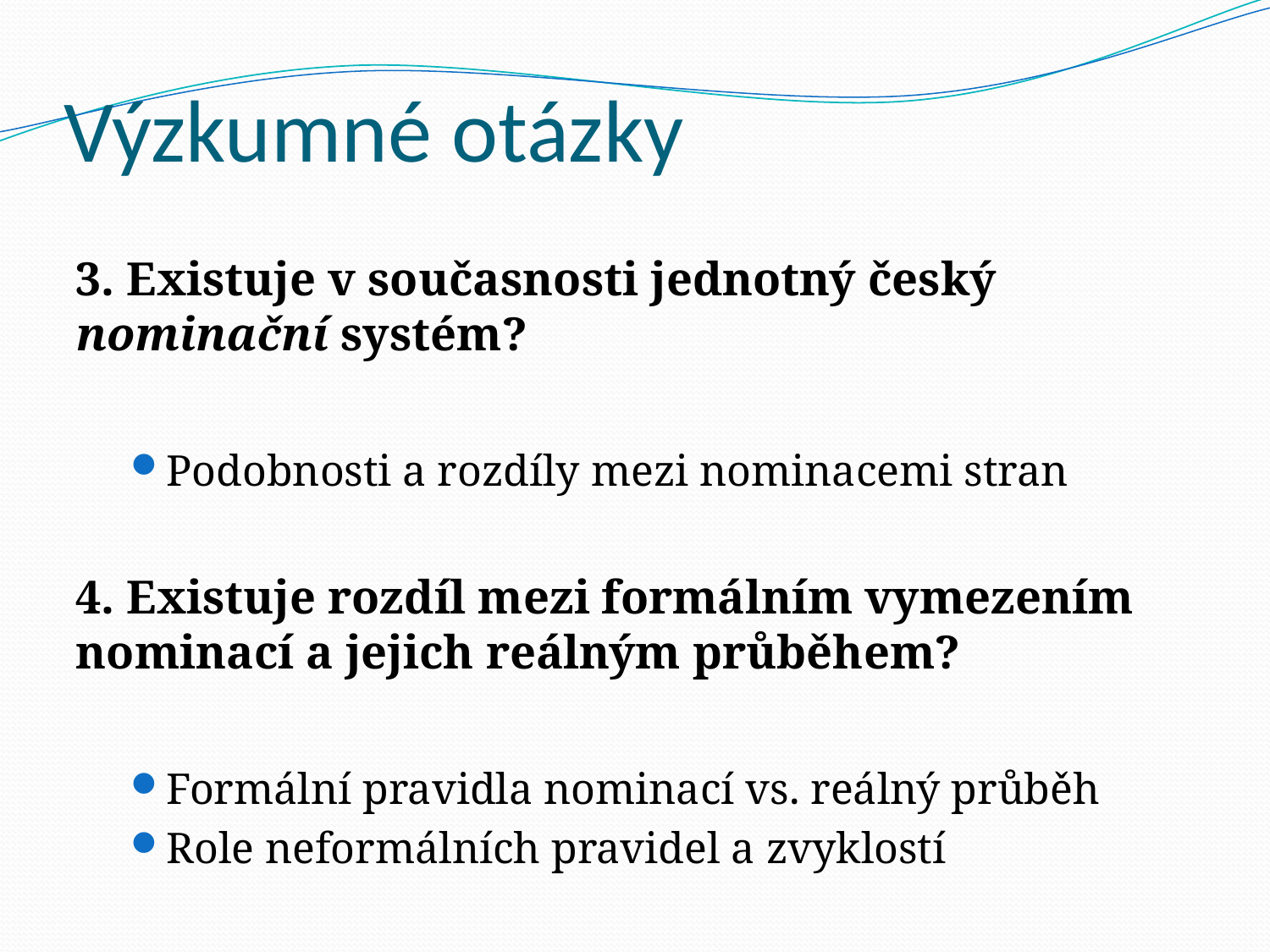

# Výzkumné otázky
3. Existuje v současnosti jednotný český nominační systém?

Podobnosti a rozdíly mezi nominacemi stran

4. Existuje rozdíl mezi formálním vymezením nominací a jejich reálným průběhem?

Formální pravidla nominací vs. reálný průběh
Role neformálních pravidel a zvyklostí